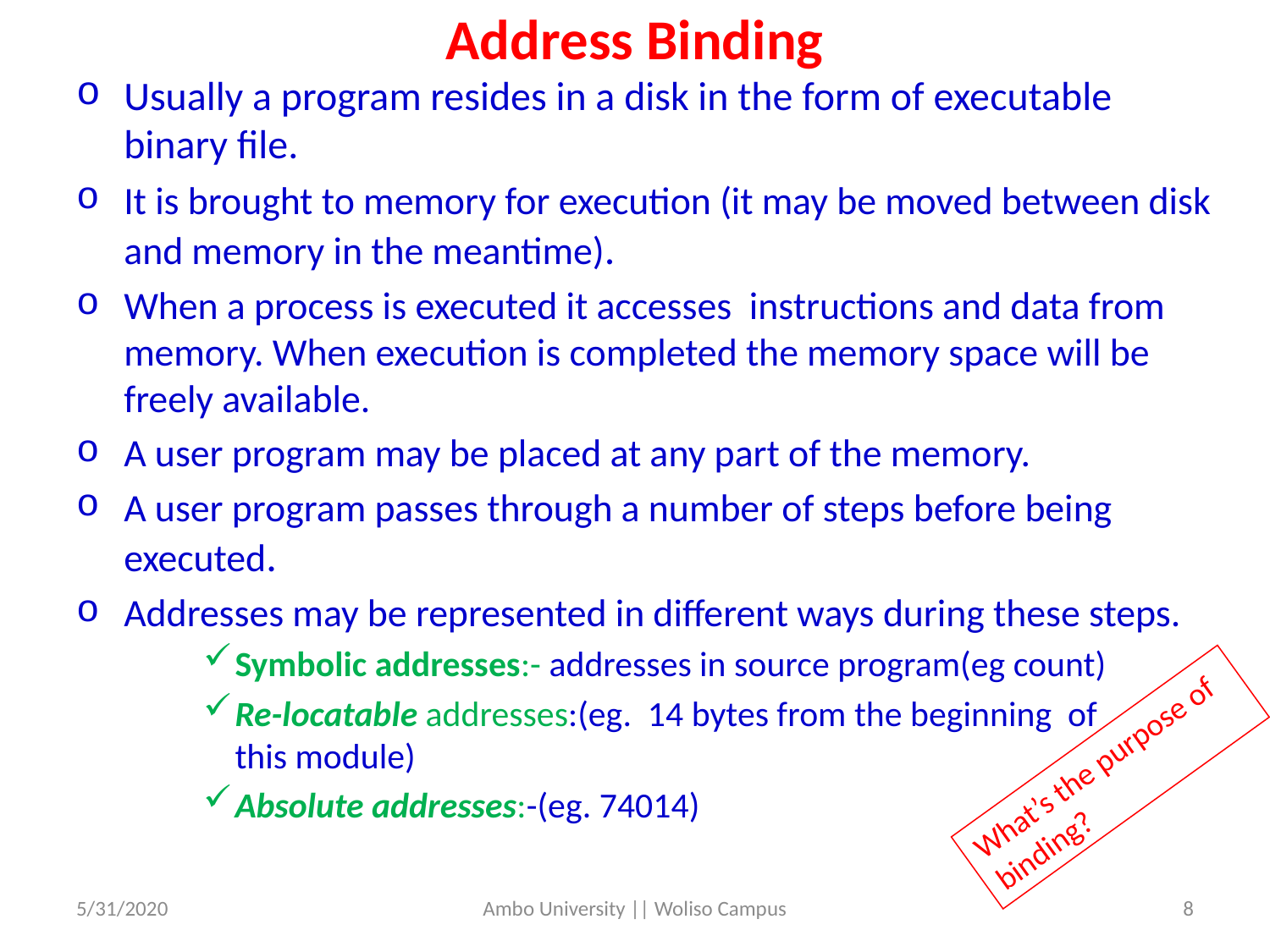

# Address Binding
Usually a program resides in a disk in the form of executable binary file.
It is brought to memory for execution (it may be moved between disk and memory in the meantime).
When a process is executed it accesses  instructions and data from memory. When execution is completed the memory space will be   freely available.
A user program may be placed at any part of the memory.
A user program passes through a number of steps before being executed.
Addresses may be represented in different ways during these steps.
Symbolic addresses:- addresses in source program(eg count)
Re-locatable addresses:(eg.  14 bytes from the beginning  of           this module)
Absolute addresses:-(eg. 74014)

What’s the purpose of binding?
5/31/2020
Ambo University || Woliso Campus
8